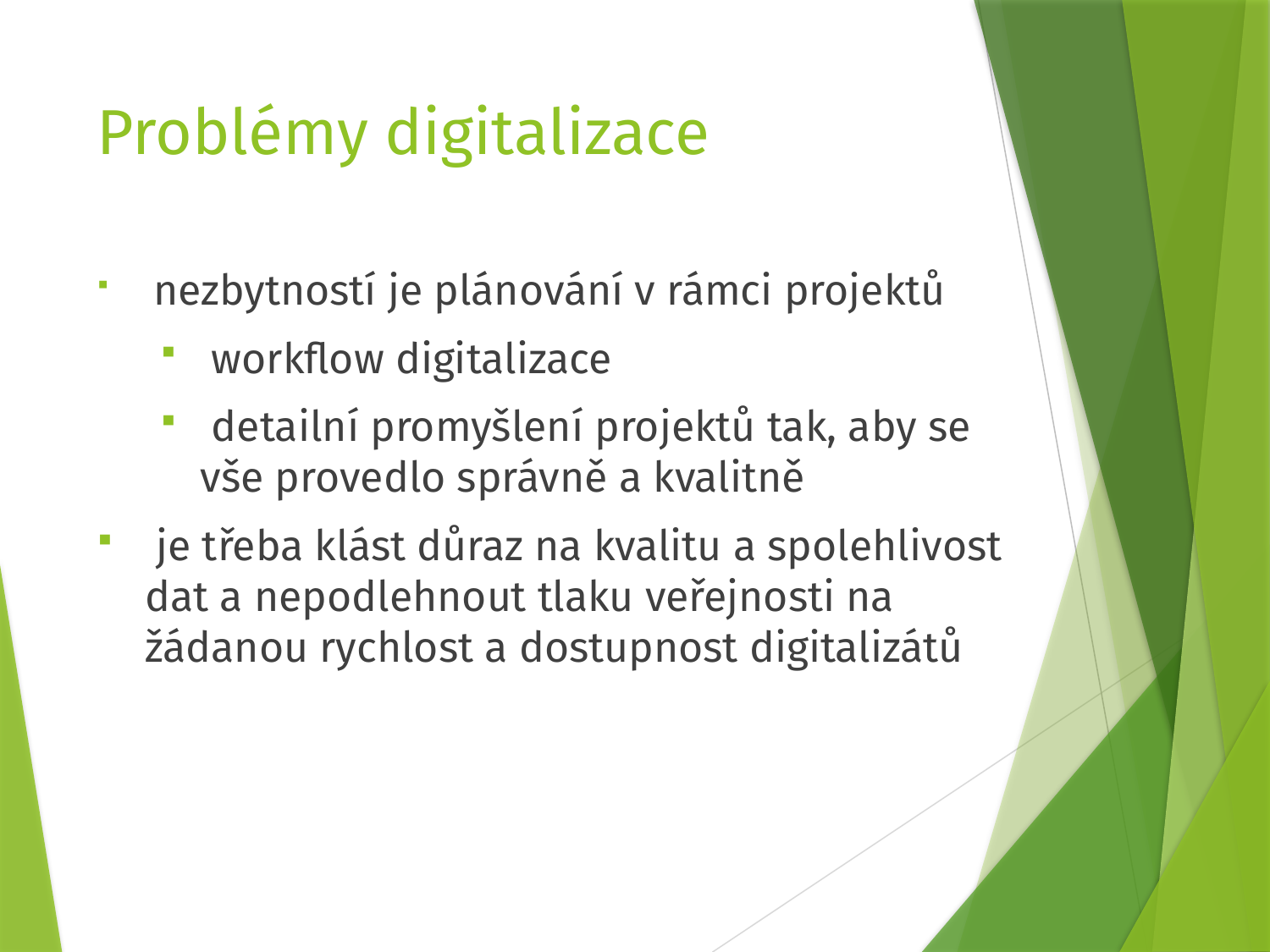

# Problémy digitalizace
 nezbytností je plánování v rámci projektů
 workflow digitalizace
 detailní promyšlení projektů tak, aby se vše provedlo správně a kvalitně
 je třeba klást důraz na kvalitu a spolehlivost dat a nepodlehnout tlaku veřejnosti na žádanou rychlost a dostupnost digitalizátů